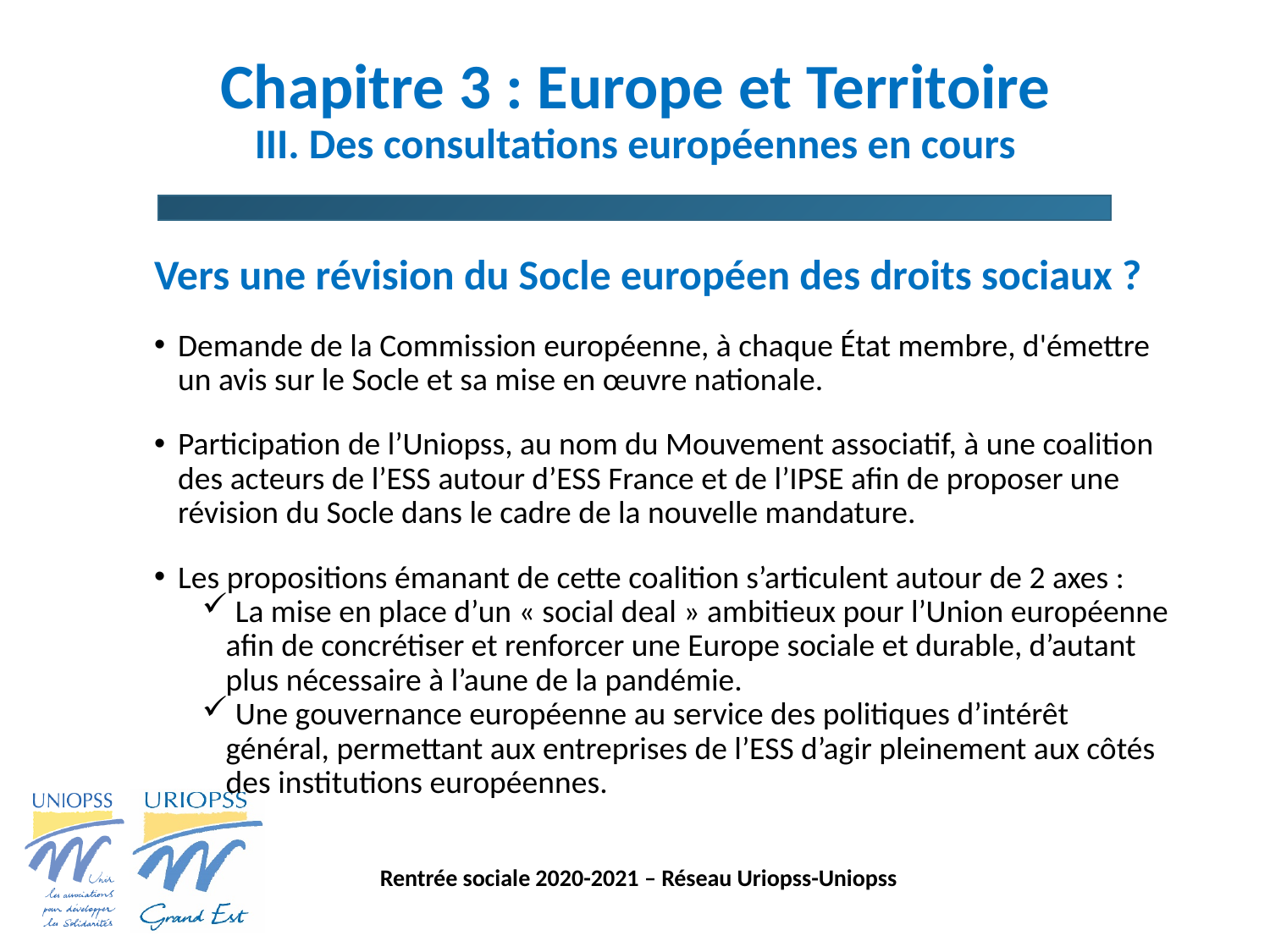

# Chapitre 3 : Europe et Territoire III. Des consultations européennes en cours
Vers une révision du Socle européen des droits sociaux ?

Demande de la Commission européenne, à chaque État membre, d'émettre un avis sur le Socle et sa mise en œuvre nationale.

Participation de l’Uniopss, au nom du Mouvement associatif, à une coalition des acteurs de l’ESS autour d’ESS France et de l’IPSE afin de proposer une révision du Socle dans le cadre de la nouvelle mandature.

Les propositions émanant de cette coalition s’articulent autour de 2 axes :
 La mise en place d’un « social deal » ambitieux pour l’Union européenne afin de concrétiser et renforcer une Europe sociale et durable, d’autant plus nécessaire à l’aune de la pandémie.
 Une gouvernance européenne au service des politiques d’intérêt général, permettant aux entreprises de l’ESS d’agir pleinement aux côtés des institutions européennes.